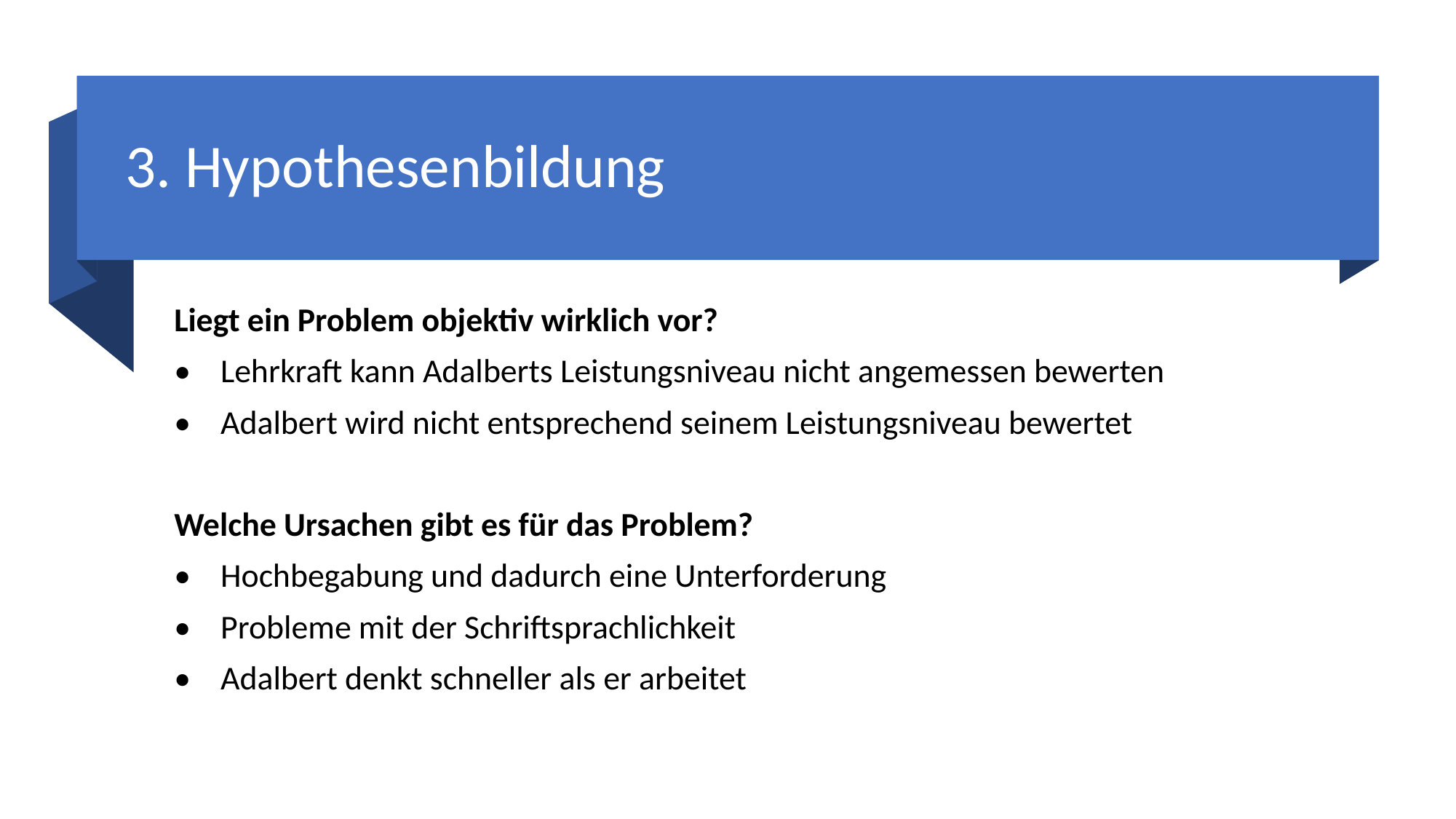

# 3. Hypothesenbildung

Liegt ein Problem objektiv wirklich vor?
•    Lehrkraft kann Adalberts Leistungsniveau nicht angemessen bewerten
•    Adalbert wird nicht entsprechend seinem Leistungsniveau bewertet

Welche Ursachen gibt es für das Problem?
•    Hochbegabung und dadurch eine Unterforderung
•    Probleme mit der Schriftsprachlichkeit
•    Adalbert denkt schneller als er arbeitet